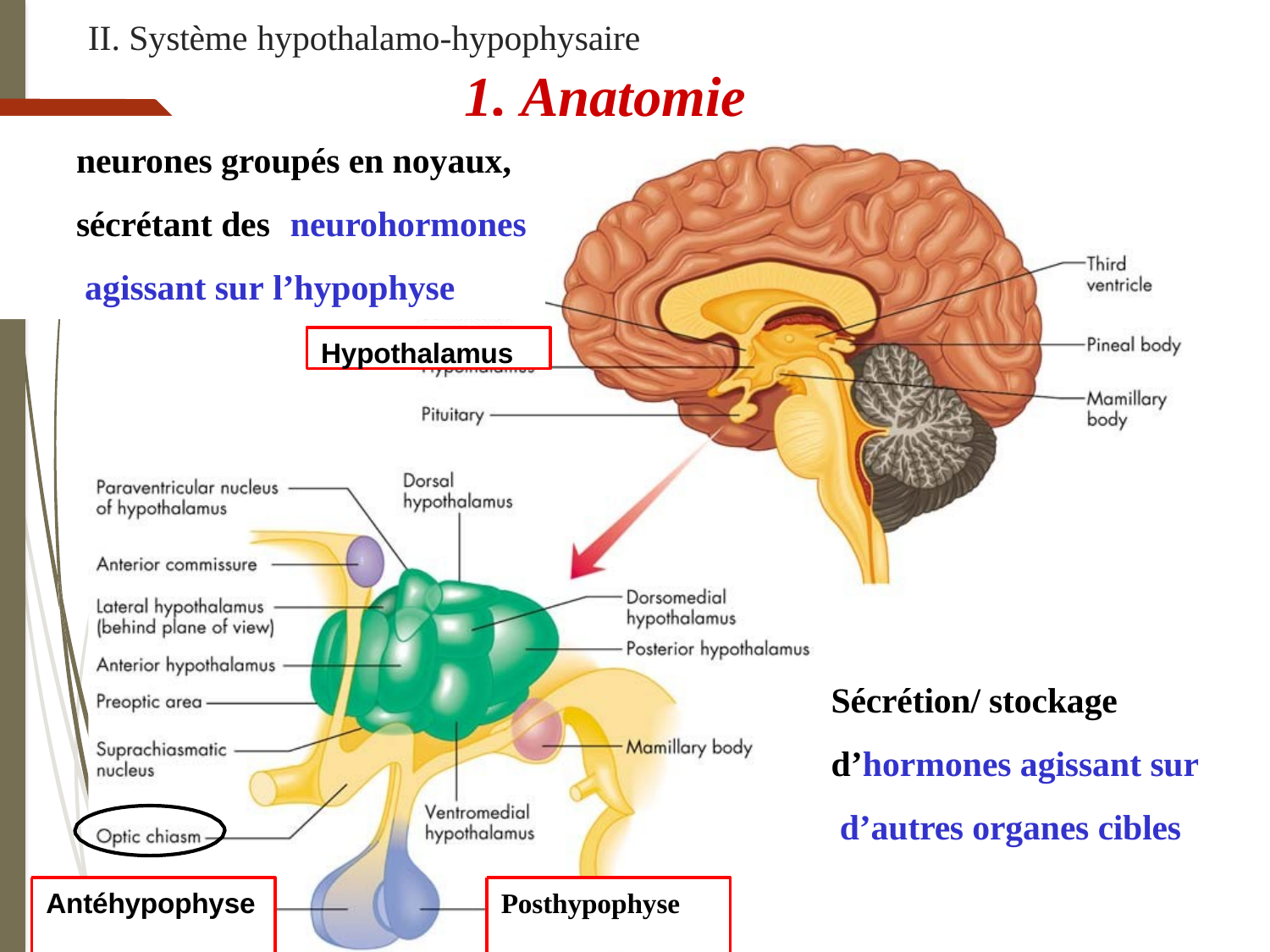

# II. Système hypothalamo-hypophysaire
1. Anatomie
neurones groupés en noyaux,  sécrétant des	neurohormones  agissant sur l’hypophyse

Hypothalamus
Sécrétion/ stockage  d’hormones agissant sur  d’autres organes cibles

Antéhypophyse
Posthypophyse